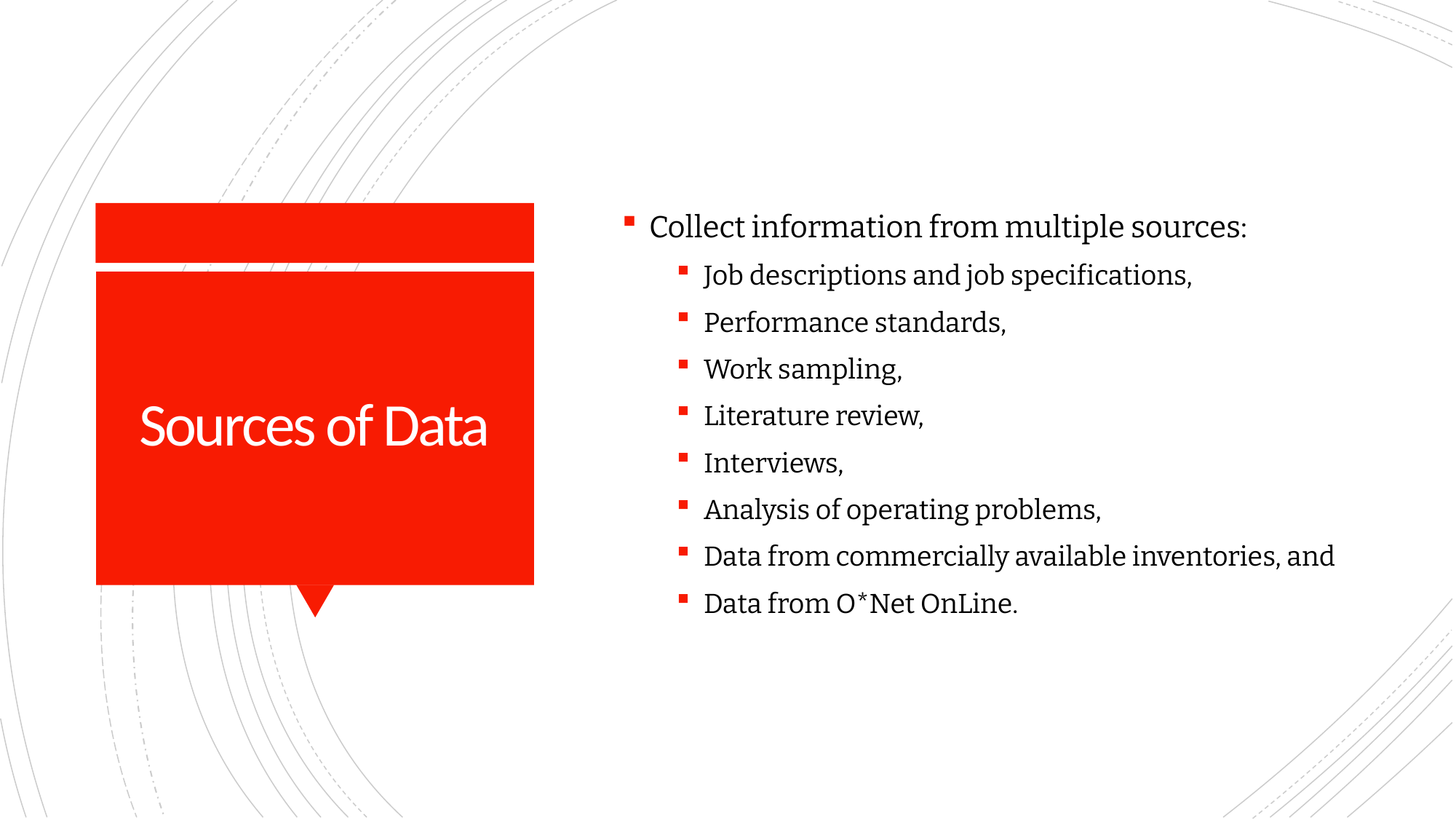

Collect information from multiple sources:
Job descriptions and job specifications,
Performance standards,
Work sampling,
Literature review,
Interviews,
Analysis of operating problems,
Data from commercially available inventories, and
Data from O*Net OnLine.
# Sources of Data